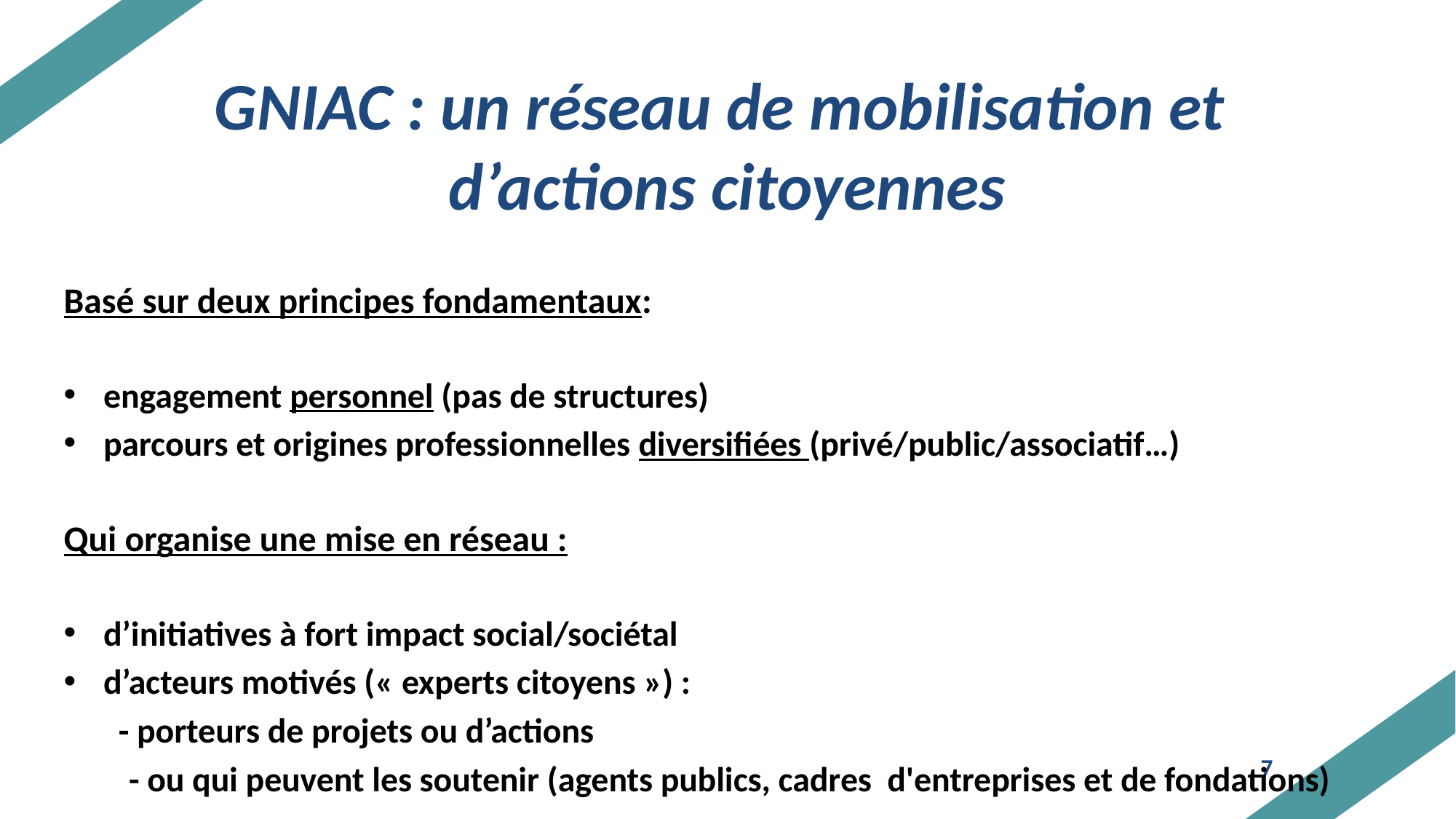

# GNIAC : un réseau de mobilisation et d’actions citoyennes
Basé sur deux principes fondamentaux:

engagement personnel (pas de structures)
parcours et origines professionnelles diversifiées (privé/public/associatif…)

Qui organise une mise en réseau :

d’initiatives à fort impact social/sociétal
d’acteurs motivés (« experts citoyens ») :
       - porteurs de projets ou d’actions
       - ou qui peuvent les soutenir (agents publics, cadres  d'entreprises et de fondations)

7